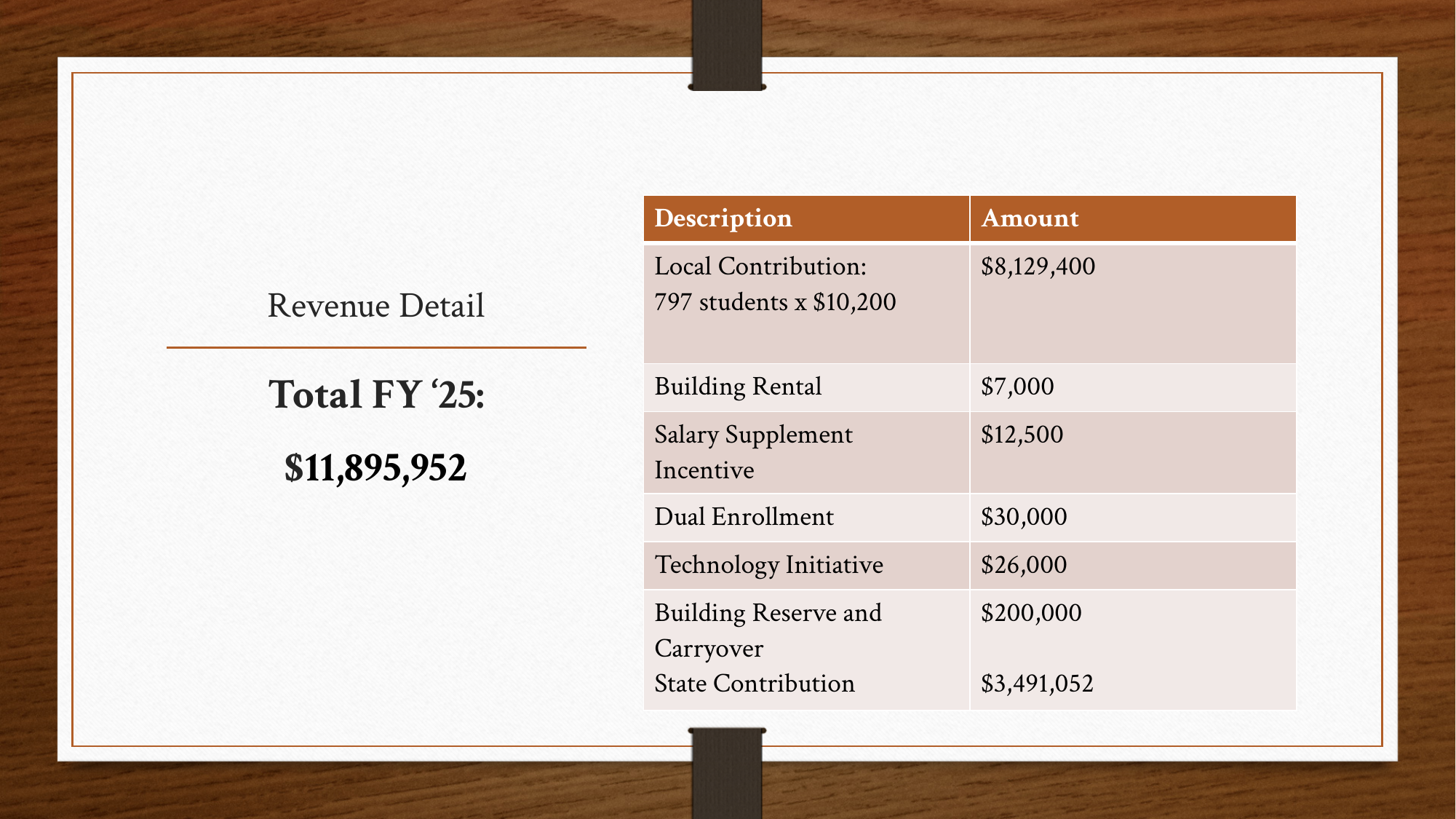

# Revenue Detail
| Description | Amount |
| --- | --- |
| Local Contribution: 797 students x $10,200 | $8,129,400 |
| Building Rental | $7,000 |
| Salary Supplement Incentive | $12,500 |
| Dual Enrollment | $30,000 |
| Technology Initiative | $26,000 |
| Building Reserve and Carryover State Contribution | $200,000 $3,491,052 |
Total FY ‘25:
$11,895,952